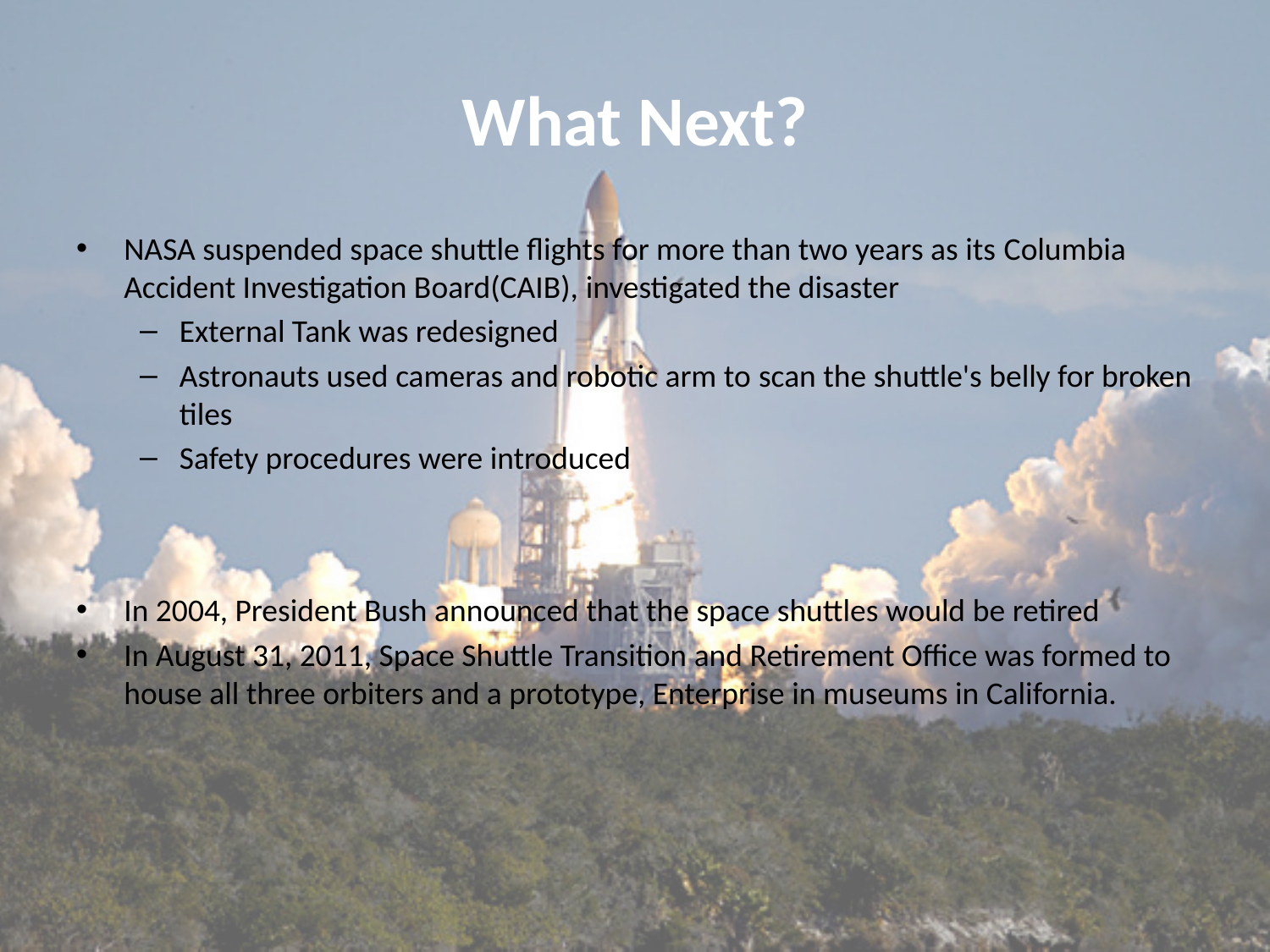

# What Next?
NASA suspended space shuttle flights for more than two years as its Columbia Accident Investigation Board(CAIB), investigated the disaster
External Tank was redesigned
Astronauts used cameras and robotic arm to scan the shuttle's belly for broken tiles
Safety procedures were introduced

In 2004, President Bush announced that the space shuttles would be retired
In August 31, 2011, Space Shuttle Transition and Retirement Office was formed to house all three orbiters and a prototype, Enterprise in museums in California.